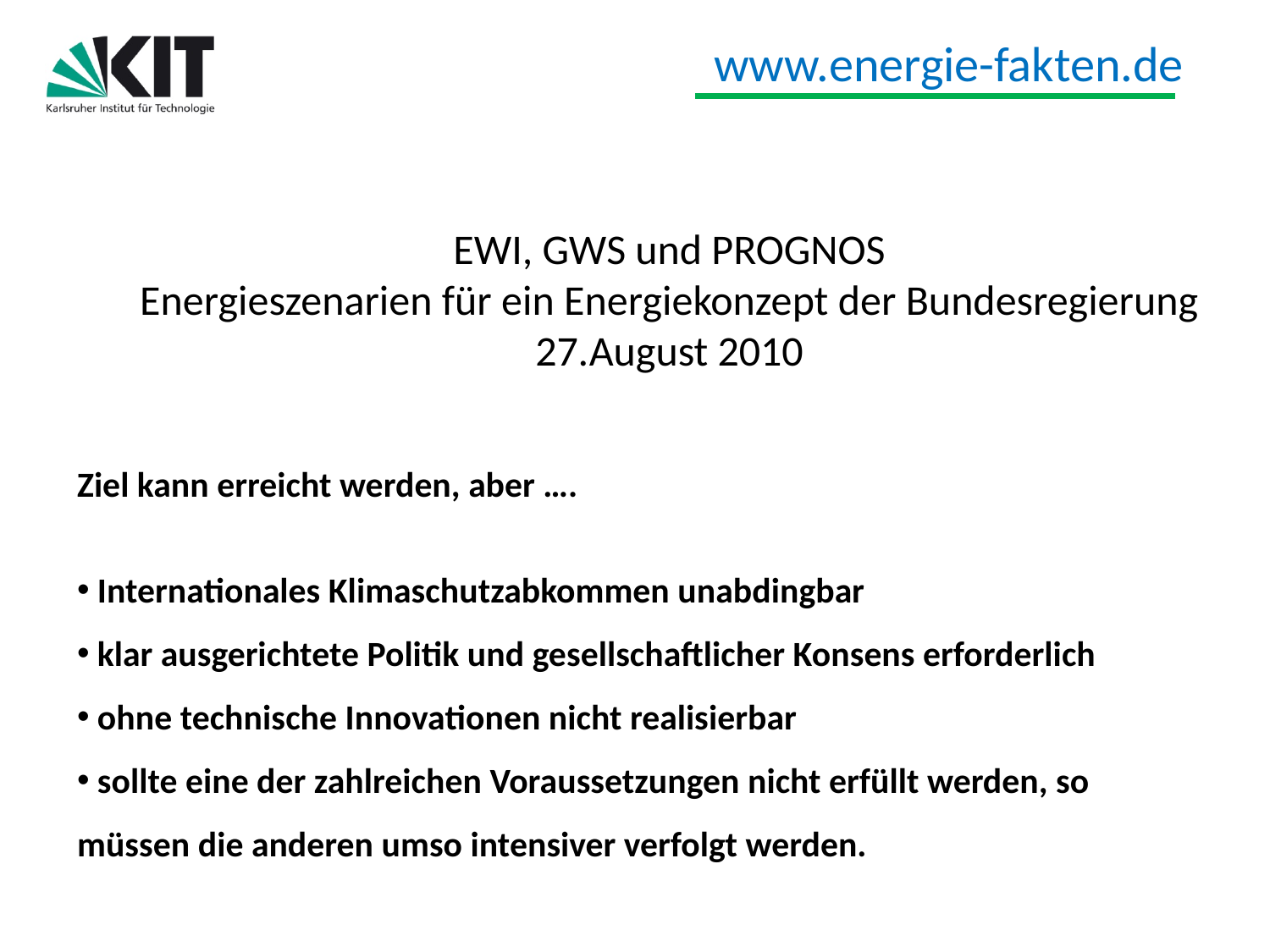

EWI, GWS und PROGNOS
Energieszenarien für ein Energiekonzept der Bundesregierung
27.August 2010
Ziel kann erreicht werden, aber ….

 Internationales Klimaschutzabkommen unabdingbar
 klar ausgerichtete Politik und gesellschaftlicher Konsens erforderlich
 ohne technische Innovationen nicht realisierbar
 sollte eine der zahlreichen Voraussetzungen nicht erfüllt werden, so müssen die anderen umso intensiver verfolgt werden.